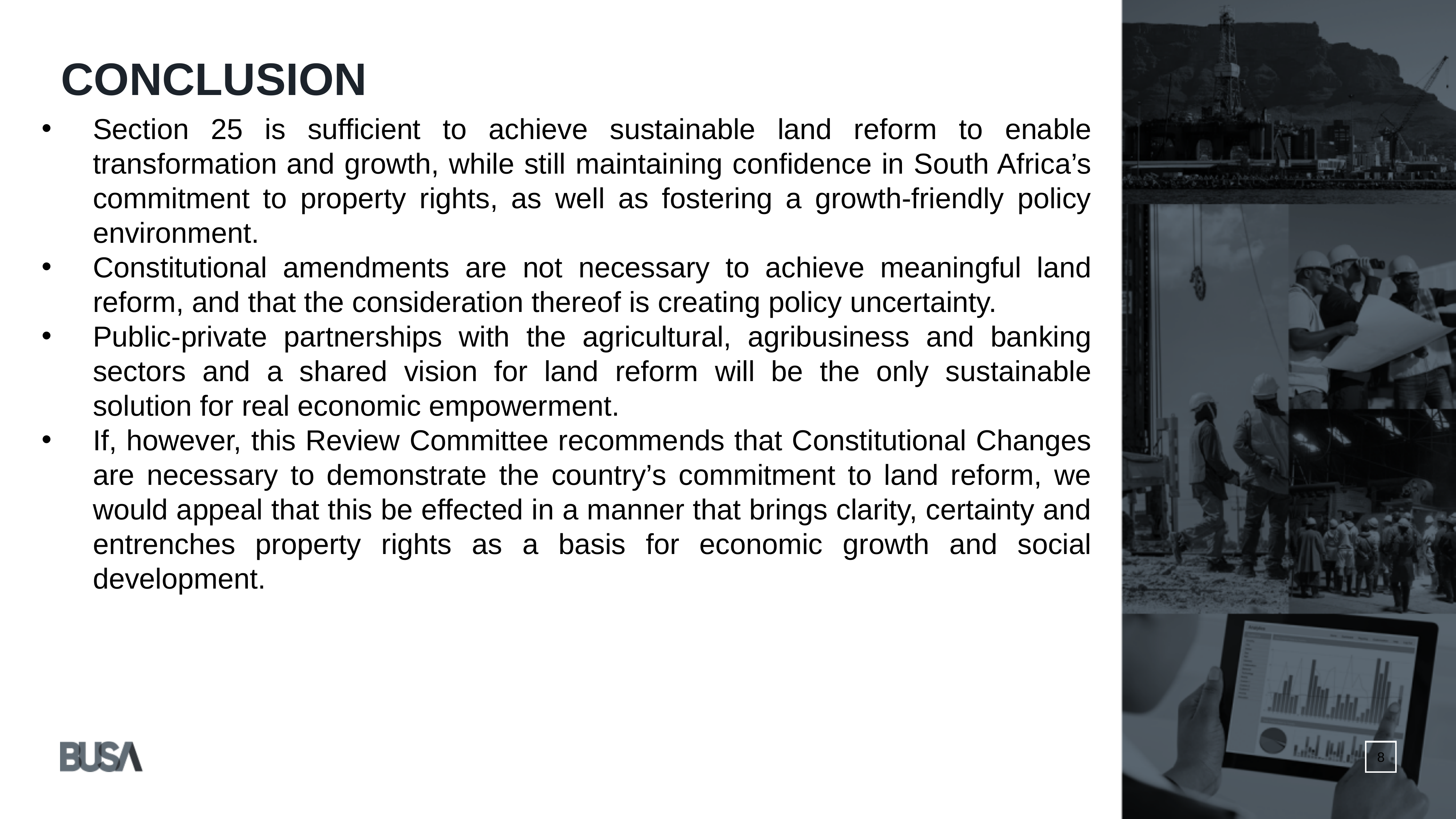

CONCLUSION
Section 25 is sufficient to achieve sustainable land reform to enable transformation and growth, while still maintaining confidence in South Africa’s commitment to property rights, as well as fostering a growth-friendly policy environment.
Constitutional amendments are not necessary to achieve meaningful land reform, and that the consideration thereof is creating policy uncertainty.
Public-private partnerships with the agricultural, agribusiness and banking sectors and a shared vision for land reform will be the only sustainable solution for real economic empowerment.
If, however, this Review Committee recommends that Constitutional Changes are necessary to demonstrate the country’s commitment to land reform, we would appeal that this be effected in a manner that brings clarity, certainty and entrenches property rights as a basis for economic growth and social development.

8